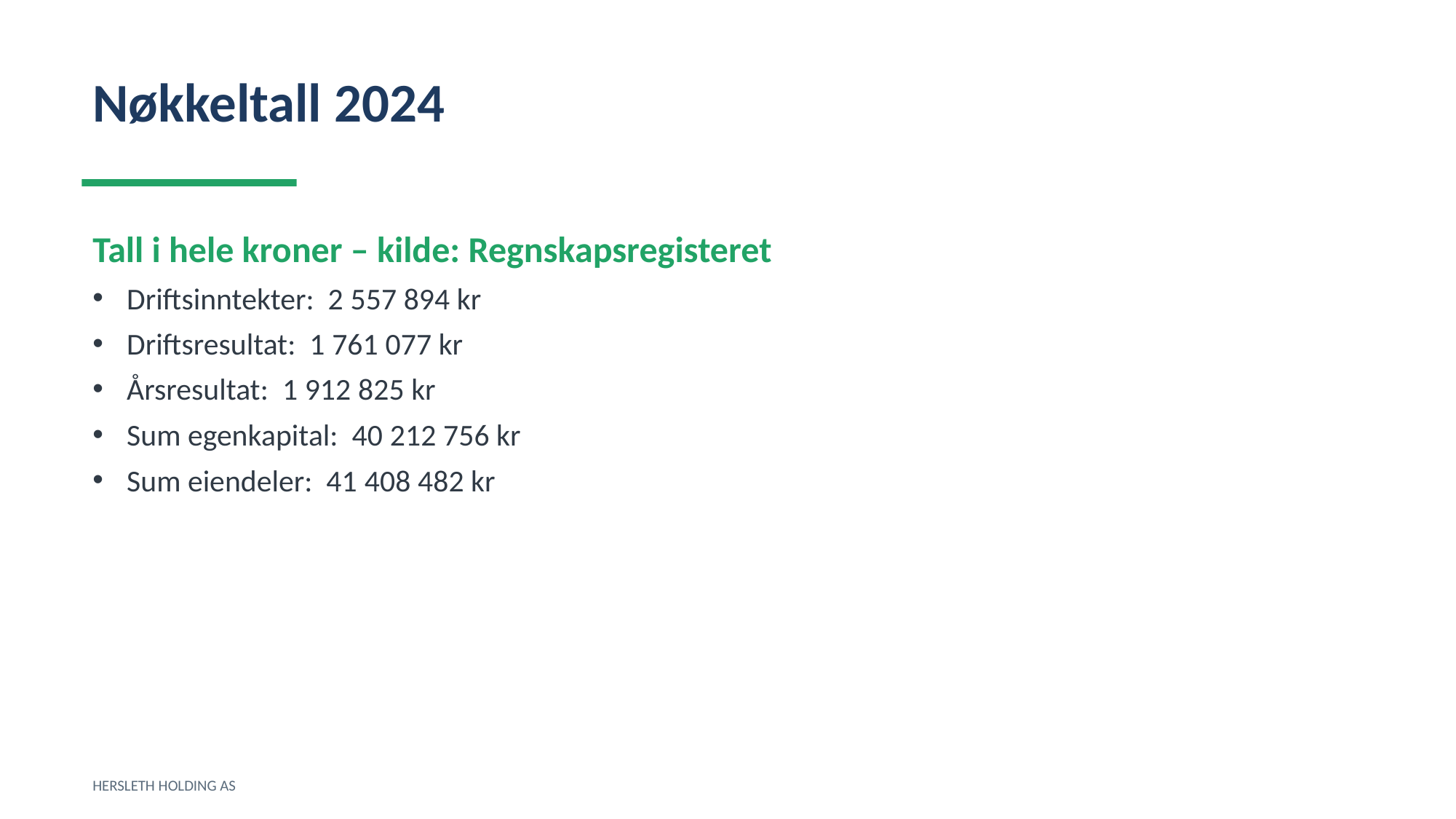

Nøkkeltall 2024

Tall i hele kroner – kilde: Regnskapsregisteret
Driftsinntekter:  2 557 894 kr
Driftsresultat:  1 761 077 kr
Årsresultat:  1 912 825 kr
Sum egenkapital:  40 212 756 kr
Sum eiendeler:  41 408 482 kr
HERSLETH HOLDING AS